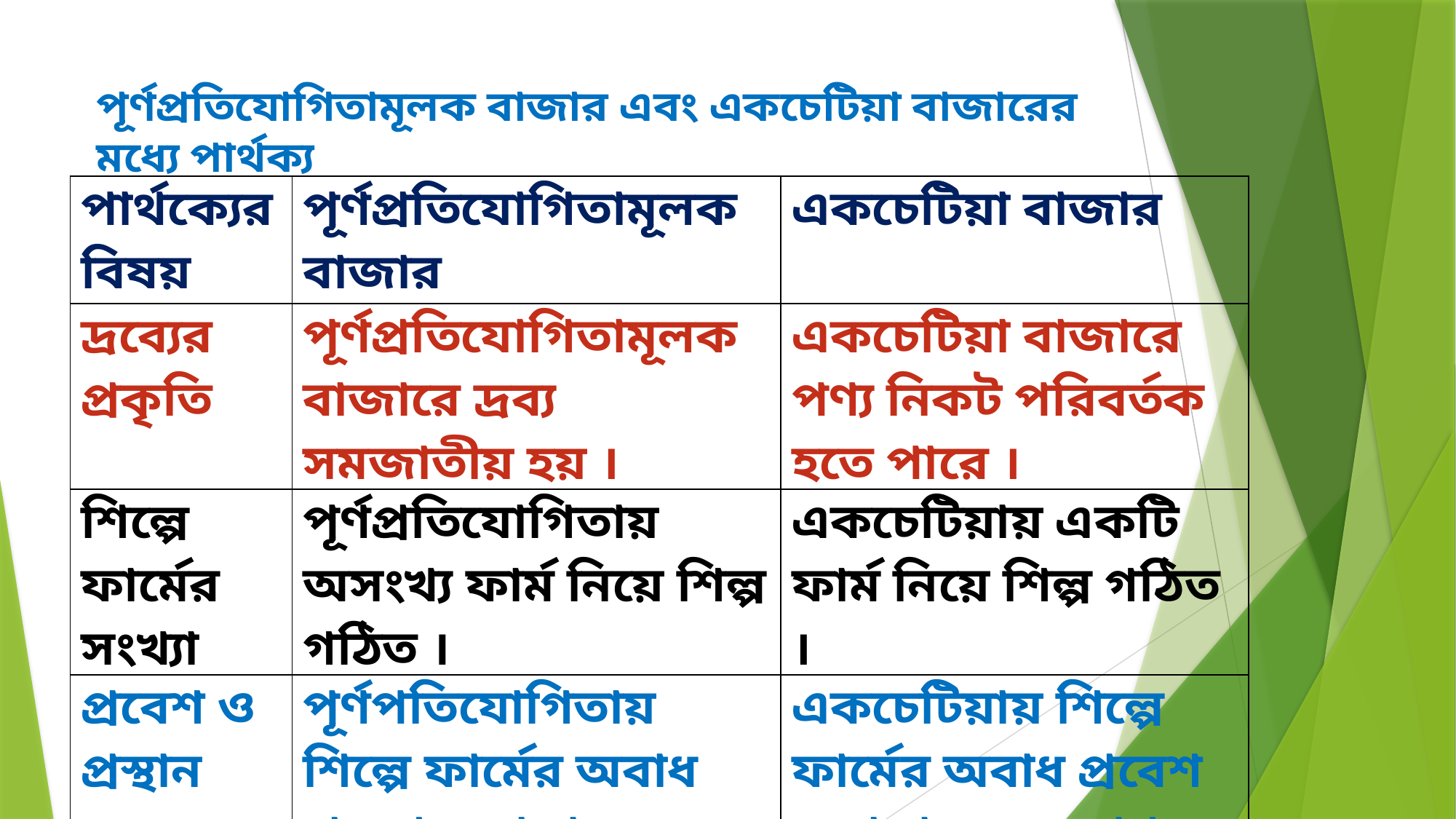

পূর্ণপ্রতিযোগিতামূলক বাজার এবং একচেটিয়া বাজারের মধ্যে পার্থক্য
| পার্থক্যের বিষয় | পূর্ণপ্রতিযোগিতামূলক বাজার | একচেটিয়া বাজার |
| --- | --- | --- |
| দ্রব্যের প্রকৃতি | পূর্ণপ্রতিযোগিতামূলক বাজারে দ্রব্য সমজাতীয় হয় । | একচেটিয়া বাজারে পণ্য নিকট পরিবর্তক হতে পারে । |
| শিল্পে ফার্মের সংখ্যা | পূর্ণপ্রতিযোগিতায় অসংখ্য ফার্ম নিয়ে শিল্প গঠিত । | একচেটিয়ায় একটি ফার্ম নিয়ে শিল্প গঠিত । |
| প্রবেশ ও প্রস্থান | পূর্ণপতিযোগিতায় শিল্পে ফার্মের অবাধ প্রবেশ ও প্রস্থানের সুযোগ আছে। | একচেটিয়ায় শিল্পে ফার্মের অবাধ প্রবেশ ও প্রস্থানের সুযোগ নেই । |